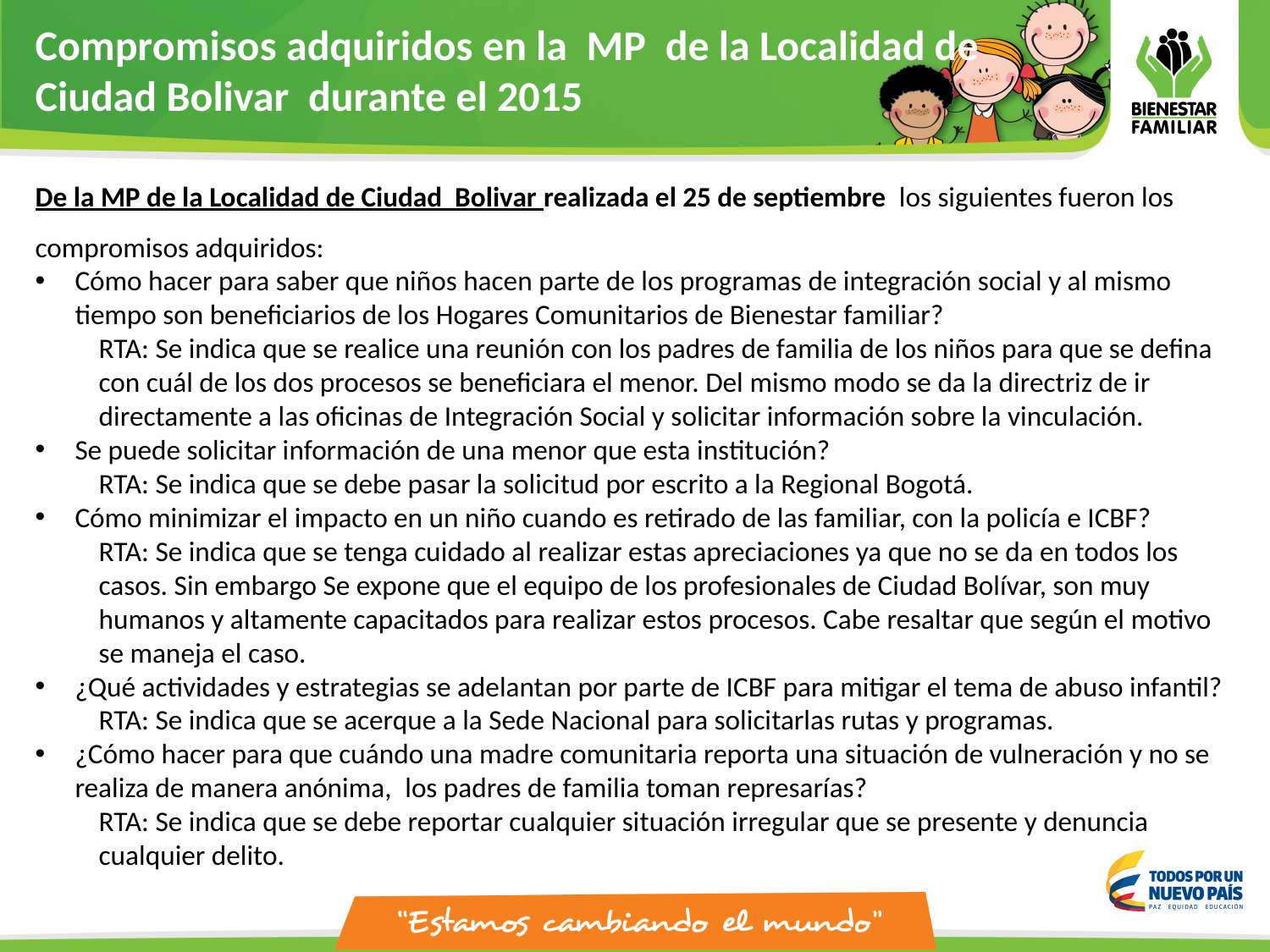

Compromisos adquiridos en la  MP  de la Localidad de Ciudad Bolivar  durante el 2015
De la MP de la Localidad de Ciudad  Bolivar realizada el 25 de septiembre  los siguientes fueron los compromisos adquiridos:
Cómo hacer para saber que niños hacen parte de los programas de integración social y al mismo tiempo son beneficiarios de los Hogares Comunitarios de Bienestar familiar?
RTA: Se indica que se realice una reunión con los padres de familia de los niños para que se defina con cuál de los dos procesos se beneficiara el menor. Del mismo modo se da la directriz de ir directamente a las oficinas de Integración Social y solicitar información sobre la vinculación.
Se puede solicitar información de una menor que esta institución?
RTA: Se indica que se debe pasar la solicitud por escrito a la Regional Bogotá.
Cómo minimizar el impacto en un niño cuando es retirado de las familiar, con la policía e ICBF?
RTA: Se indica que se tenga cuidado al realizar estas apreciaciones ya que no se da en todos los casos. Sin embargo Se expone que el equipo de los profesionales de Ciudad Bolívar, son muy humanos y altamente capacitados para realizar estos procesos. Cabe resaltar que según el motivo se maneja el caso.
¿Qué actividades y estrategias se adelantan por parte de ICBF para mitigar el tema de abuso infantil?
RTA: Se indica que se acerque a la Sede Nacional para solicitarlas rutas y programas.
¿Cómo hacer para que cuándo una madre comunitaria reporta una situación de vulneración y no se realiza de manera anónima,  los padres de familia toman represarías?
RTA: Se indica que se debe reportar cualquier situación irregular que se presente y denuncia cualquier delito.